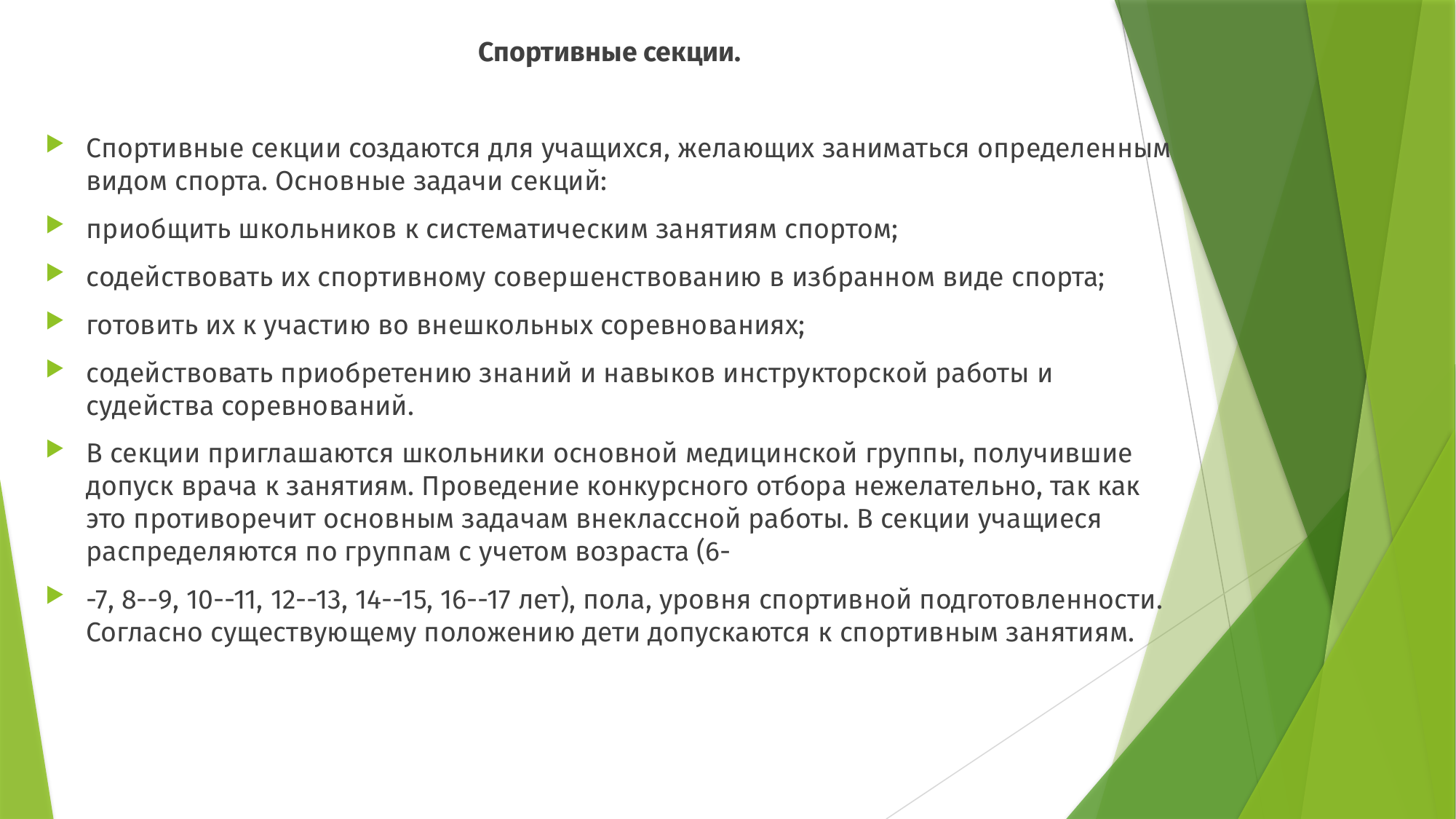

Спортивные секции.

Спортивные секции создаются для учащихся, желающих заниматься определенным видом спорта. Основные задачи секций:
приобщить школьников к систематическим занятиям спортом;
содействовать их спортивному совершенствованию в избранном виде спорта;
готовить их к участию во внешкольных соревнованиях;
содействовать приобретению знаний и навыков инструкторской работы и судейства соревнований.
В секции приглашаются школьники основной медицинской группы, получившие допуск врача к занятиям. Проведение конкурсного отбора нежелательно, так как это противоречит основным задачам внеклассной работы. В секции учащиеся распределяются по группам с учетом возраста (6-
-7, 8--9, 10--11, 12--13, 14--15, 16--17 лет), пола, уровня спортивной подготовленности. Согласно существующему положению дети допускаются к спортивным занятиям.